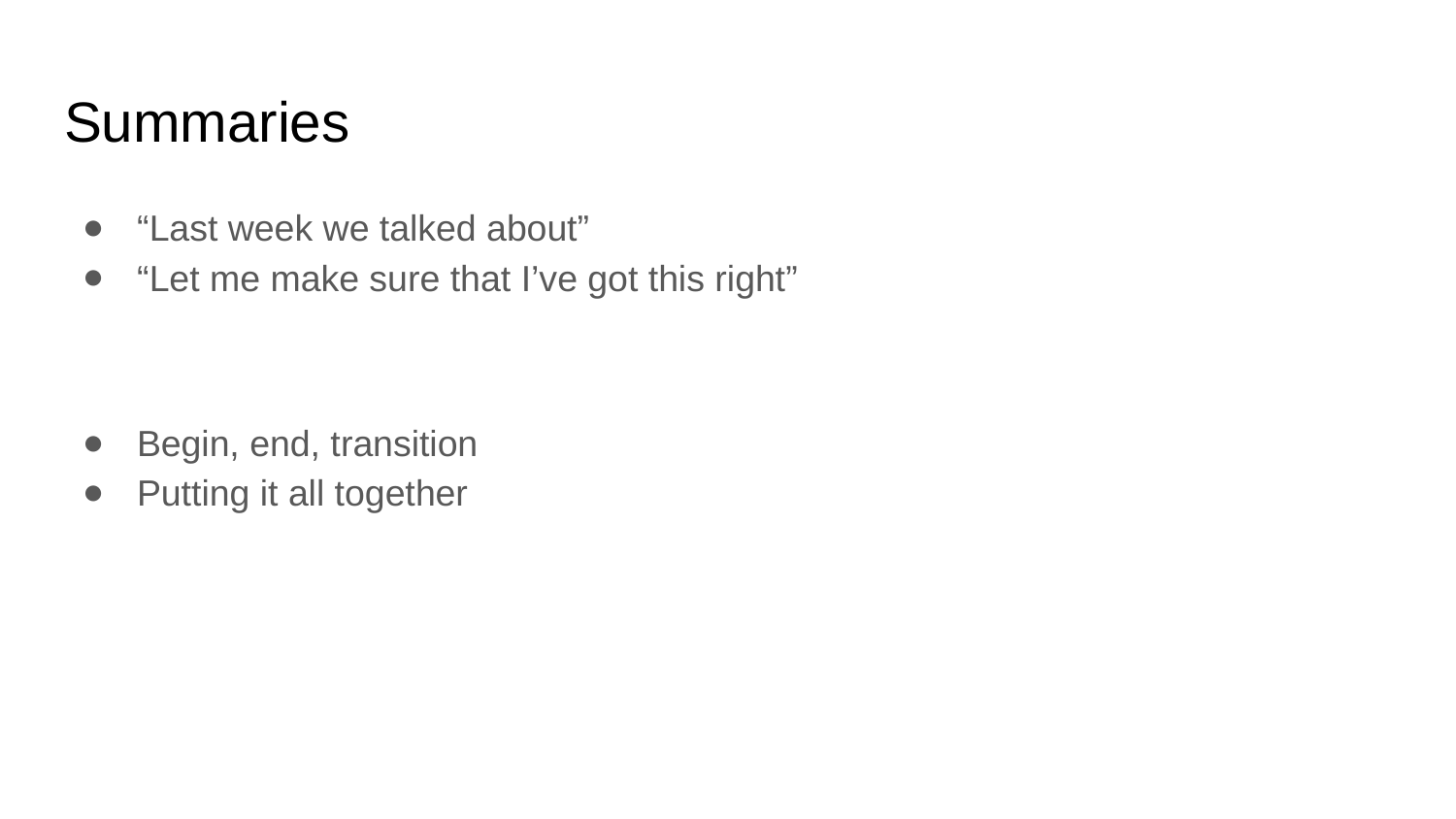

# Summaries
“Last week we talked about”
“Let me make sure that I’ve got this right”

Begin, end, transition
Putting it all together